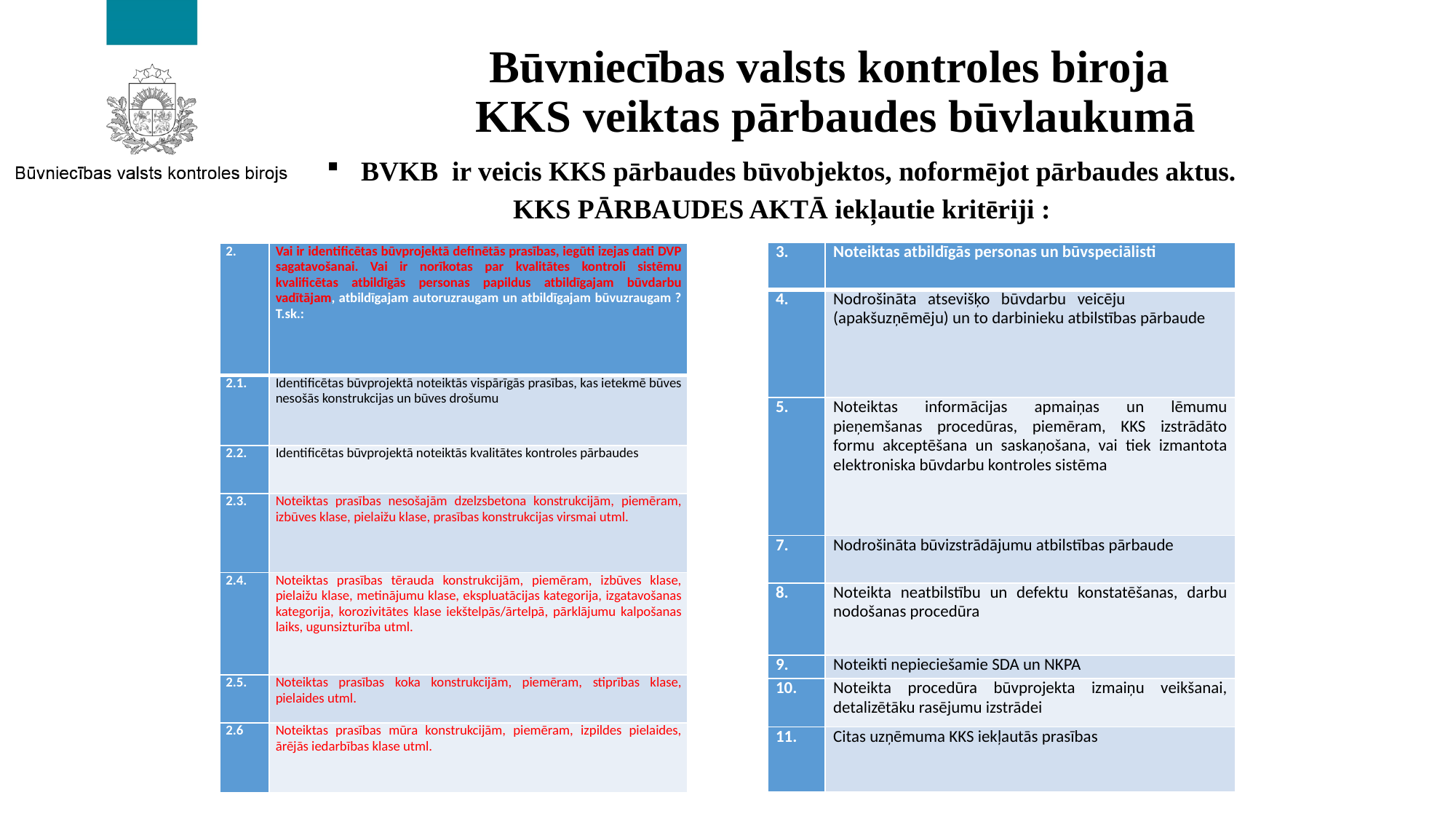

Būvniecības valsts kontroles biroja
KKS veiktas pārbaudes būvlaukumā

BVKB  ir veicis KKS pārbaudes būvobjektos, noformējot pārbaudes aktus.
KKS PĀRBAUDES AKTĀ iekļautie kritēriji :
| 3. | Noteiktas atbildīgās personas un būvspeciālisti |
| --- | --- |
| 4. | Nodrošināta atsevišķo būvdarbu veicēju (apakšuzņēmēju) un to darbinieku atbilstības pārbaude |
| 5. | Noteiktas informācijas apmaiņas un lēmumu pieņemšanas procedūras, piemēram, KKS izstrādāto formu akceptēšana un saskaņošana, vai tiek izmantota elektroniska būvdarbu kontroles sistēma |
| 7. | Nodrošināta būvizstrādājumu atbilstības pārbaude |
| 8. | Noteikta neatbilstību un defektu konstatēšanas, darbu nodošanas procedūra |
| 9. | Noteikti nepieciešamie SDA un NKPA |
| 10. | Noteikta procedūra būvprojekta izmaiņu veikšanai, detalizētāku rasējumu izstrādei |
| 11. | Citas uzņēmuma KKS iekļautās prasības |
| 2. | Vai ir identificētas būvprojektā definētās prasības, iegūti izejas dati DVP sagatavošanai. Vai ir norīkotas par kvalitātes kontroli sistēmu kvalificētas atbildīgās personas papildus atbildīgajam būvdarbu vadītājam, atbildīgajam autoruzraugam un atbildīgajam būvuzraugam ? T.sk.: |
| --- | --- |
| 2.1. | Identificētas būvprojektā noteiktās vispārīgās prasības, kas ietekmē būves nesošās konstrukcijas un būves drošumu |
| 2.2. | Identificētas būvprojektā noteiktās kvalitātes kontroles pārbaudes |
| 2.3. | Noteiktas prasības nesošajām dzelzsbetona konstrukcijām, piemēram, izbūves klase, pielaižu klase, prasības konstrukcijas virsmai utml. |
| 2.4. | Noteiktas prasības tērauda konstrukcijām, piemēram, izbūves klase, pielaižu klase, metinājumu klase, ekspluatācijas kategorija, izgatavošanas kategorija, korozivitātes klase iekštelpās/ārtelpā, pārklājumu kalpošanas laiks, ugunsizturība utml. |
| 2.5. | Noteiktas prasības koka konstrukcijām, piemēram, stiprības klase, pielaides utml. |
| 2.6 | Noteiktas prasības mūra konstrukcijām, piemēram, izpildes pielaides, ārējās iedarbības klase utml. |